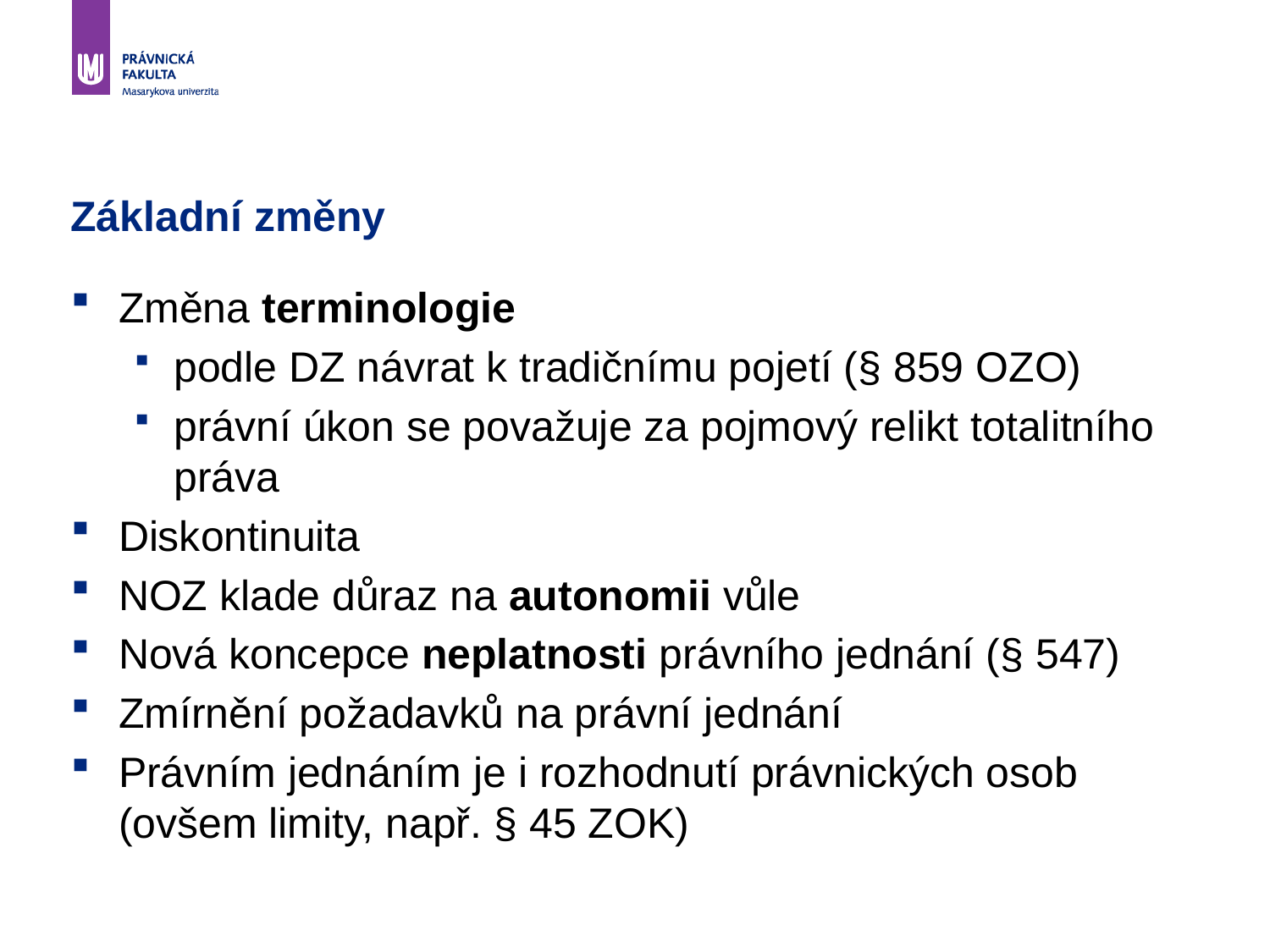

# Základní změny
Změna terminologie
podle DZ návrat k tradičnímu pojetí (§ 859 OZO)
právní úkon se považuje za pojmový relikt totalitního práva
Diskontinuita
NOZ klade důraz na autonomii vůle
Nová koncepce neplatnosti právního jednání (§ 547)
Zmírnění požadavků na právní jednání
Právním jednáním je i rozhodnutí právnických osob (ovšem limity, např. § 45 ZOK)